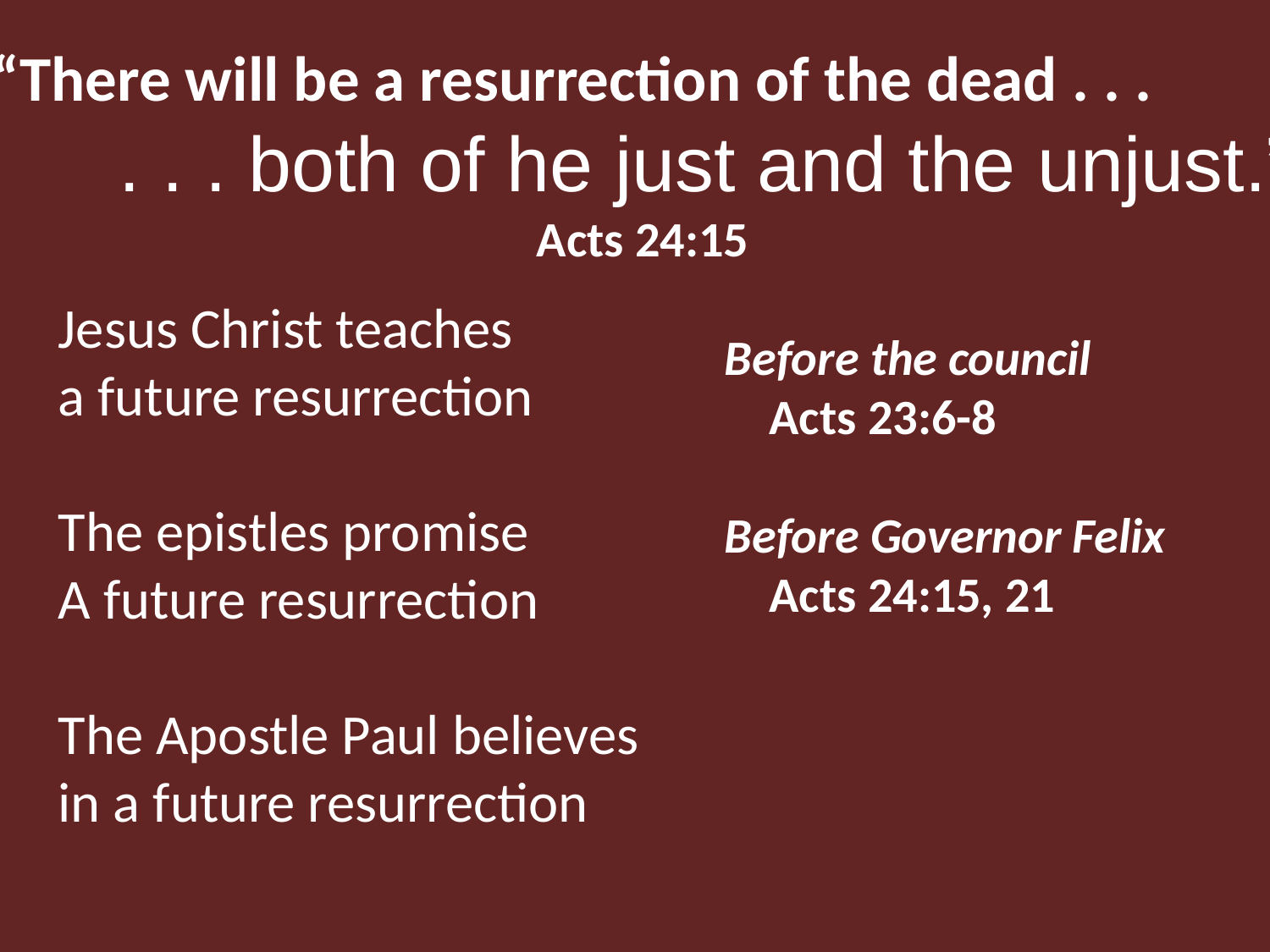

“There will be a resurrection of the dead . . .
	. . . both of he just and the unjust.”
Acts 24:15
Jesus Christ teaches
a future resurrection

The epistles promise
A future resurrection

The Apostle Paul believes
in a future resurrection
Before the council
    Acts 23:6-8

Before Governor Felix
    Acts 24:15, 21